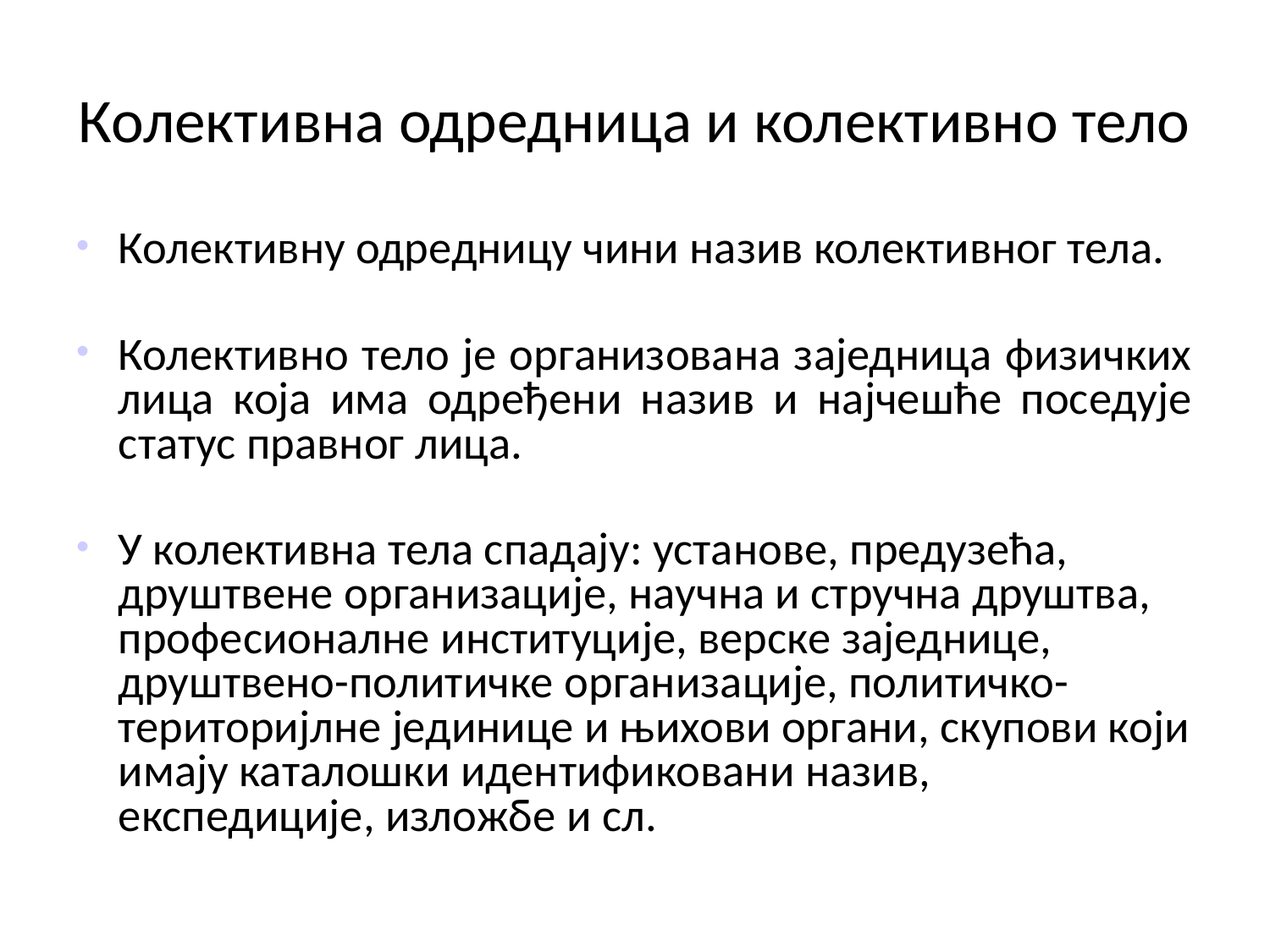

# Колективна одредница и колективно тело
Колективну одредницу чини назив колективног тела.

Колективно тело је организована заједница физичких лица која има одређени назив и најчешће поседује статус правног лица.

У колективна тела спадају: установе, предузећа, друштвене организације, научна и стручна друштва, професионалне институције, верске заједнице, друштвено-политичке организације, политичко-територијлне јединице и њихови органи, скупови који имају каталошки идентификовани назив, експедиције, изложбе и сл.